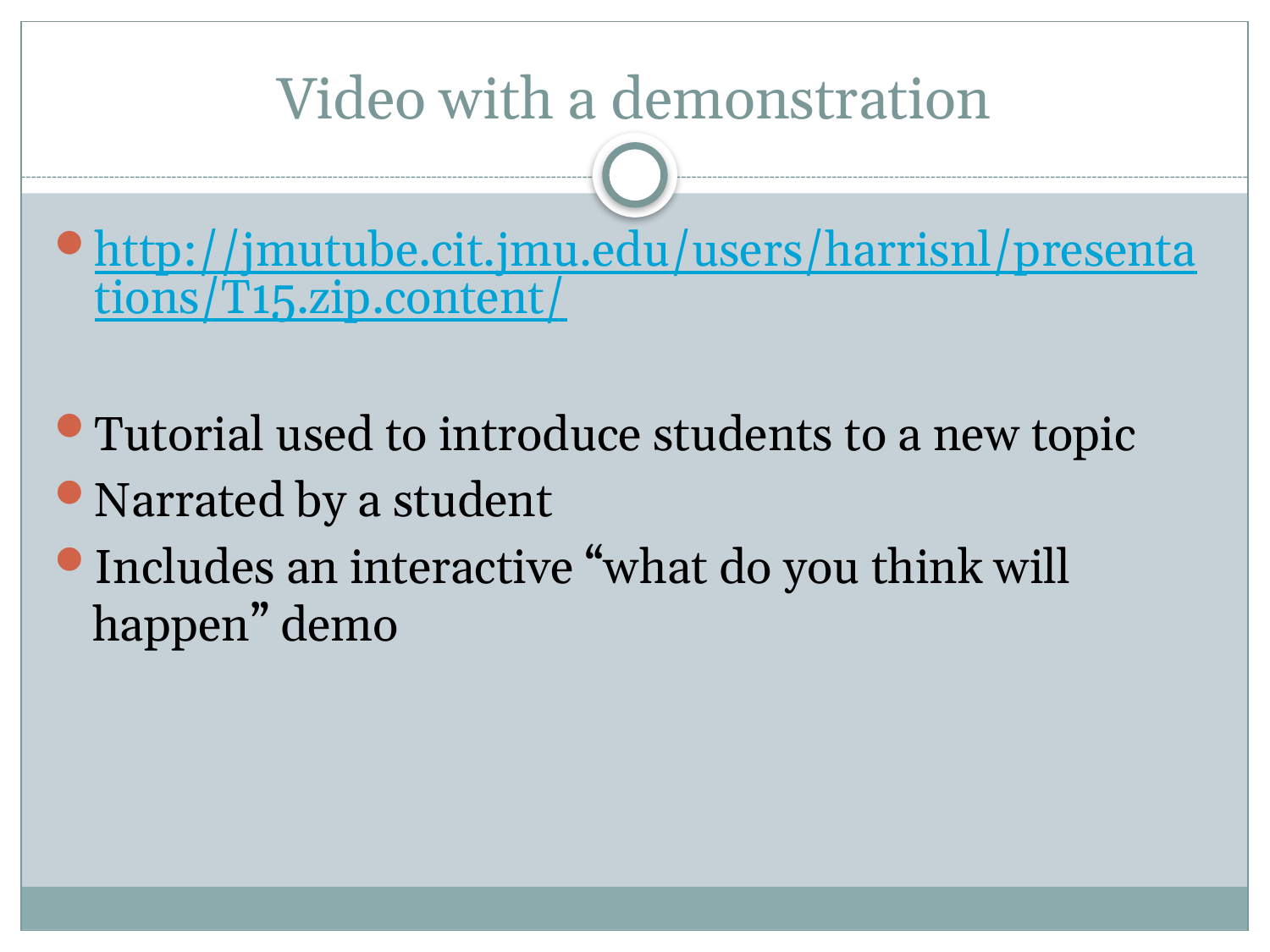

# Video with a demonstration
http://jmutube.cit.jmu.edu/users/harrisnl/presentations/T15.zip.content/

Tutorial used to introduce students to a new topic
Narrated by a student
Includes an interactive “what do you think will happen” demo